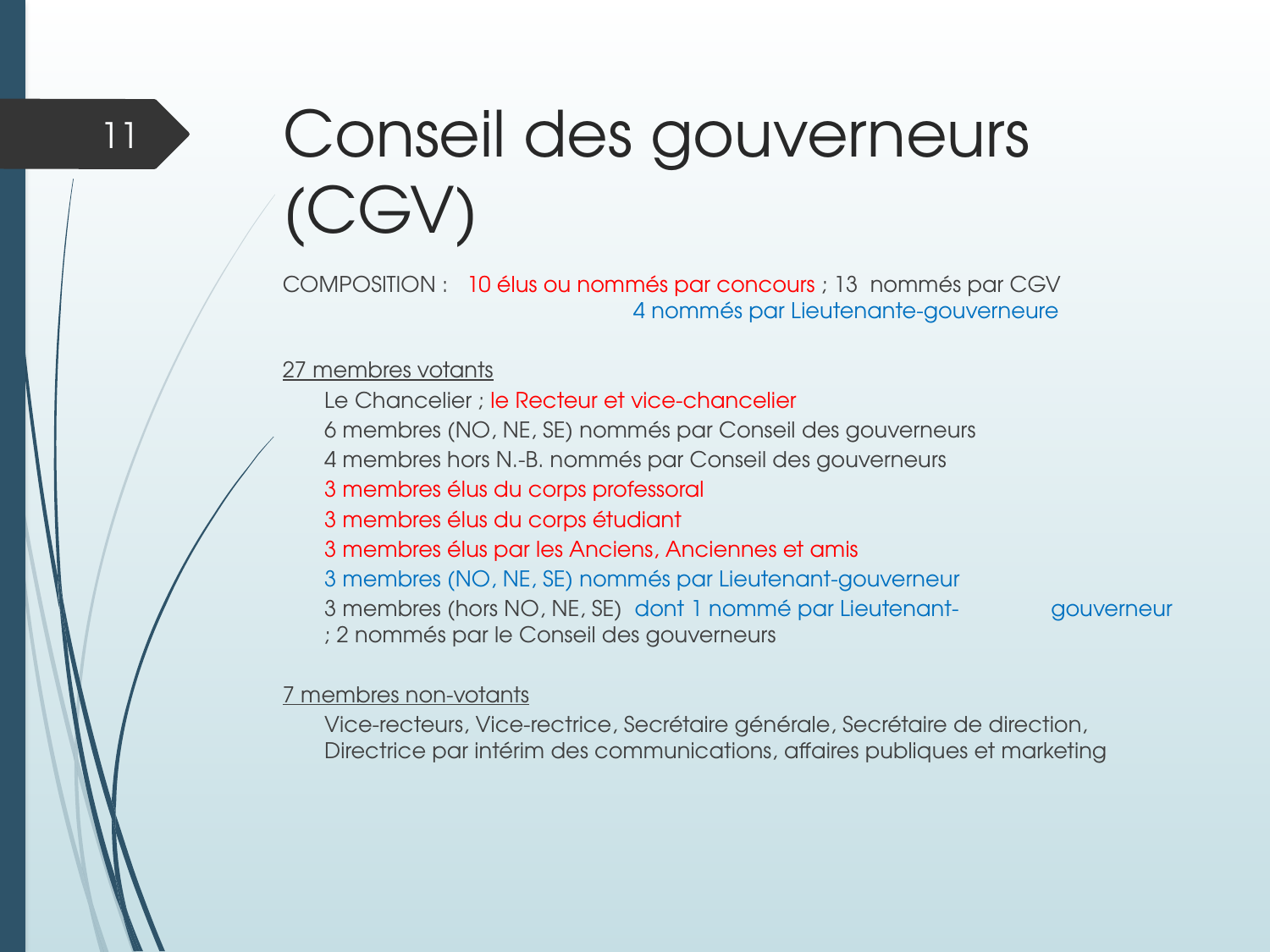

# Conseil des gouverneurs (CGV)
11
COMPOSITION :   10 élus ou nommés par concours ; 13  nommés par CGV                                             	                       4 nommés par Lieutenante-gouverneure

27 membres votants
		Le Chancelier ; le Recteur et vice-chancelier
		6 membres (NO, NE, SE) nommés par Conseil des gouverneurs
		4 membres hors N.-B. nommés par Conseil des gouverneurs
		3 membres élus du corps professoral
		3 membres élus du corps étudiant
		3 membres élus par les Anciens, Anciennes et amis
		3 membres (NO, NE, SE) nommés par Lieutenant-gouverneur
		3 membres (hors NO, NE, SE)  dont 1 nommé par Lieutenant-             	gouverneur ; 2 nommés par le Conseil des gouverneurs

7 membres non-votants
	Vice-recteurs, Vice-rectrice, Secrétaire générale, Secrétaire de direction, Directrice par intérim des communications, affaires publiques et marketing